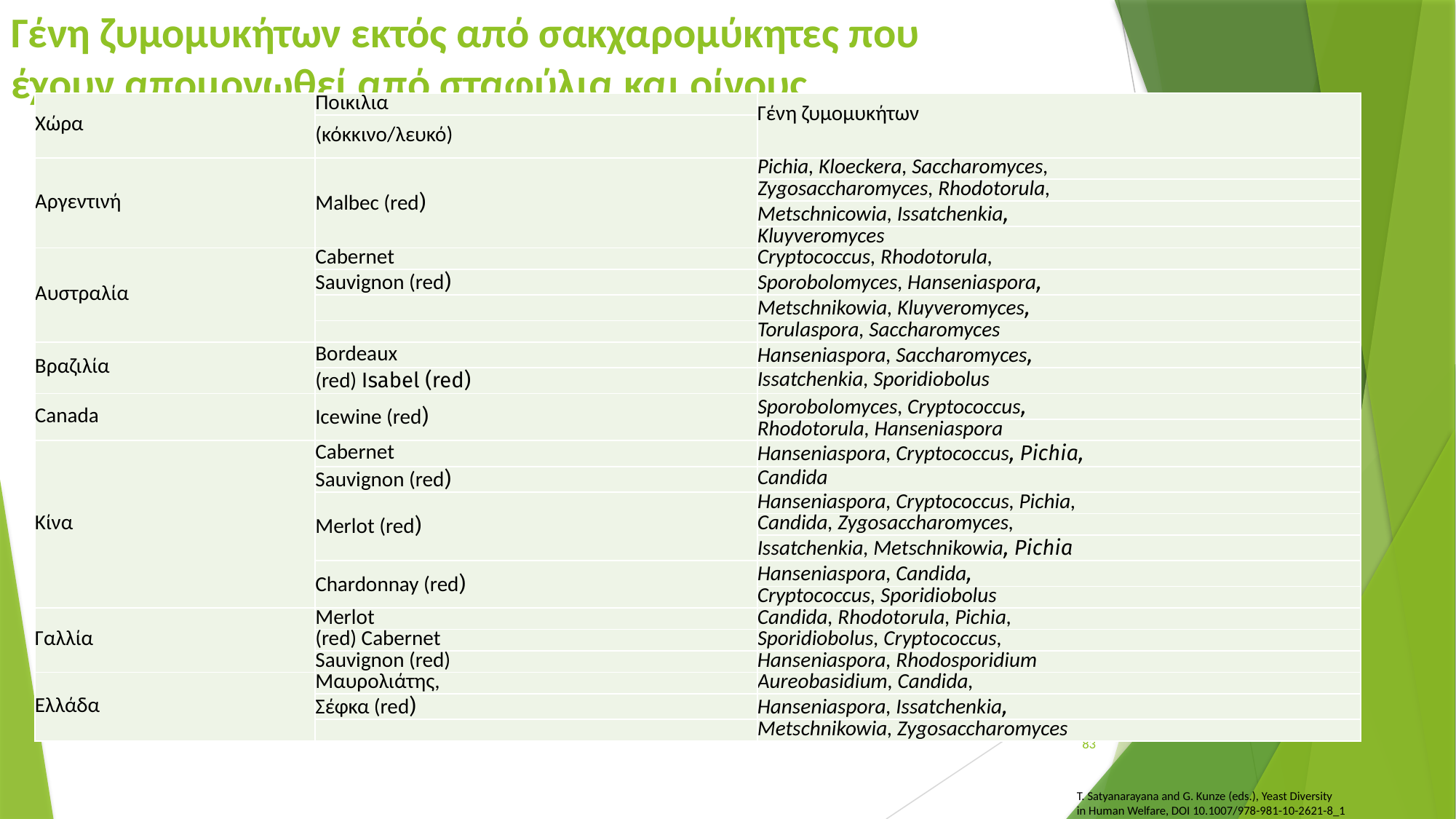

# Γένη ζυμομυκήτων εκτός από σακχαρομύκητες που έχουν απομονωθεί από σταφύλια και οίνους

| Χώρα | Ποικιλια | Γένη ζυμομυκήτων |
| --- | --- | --- |
|  | (κόκκινο/λευκό) |  |
| Αργεντινή | Malbec (red) | Pichia, Kloeckera, Saccharomyces, |
|  |  | Zygosaccharomyces, Rhodotorula, |
|  |  | Metschnicowia, Issatchenkia, |
|  |  | Kluyveromyces |
| Αυστραλία | Cabernet | Cryptococcus, Rhodotorula, |
|  | Sauvignon (red) | Sporobolomyces, Hanseniaspora, |
|  |  | Metschnikowia, Kluyveromyces, |
|  |  | Torulaspora, Saccharomyces |
| Βραζιλία | Bordeaux | Hanseniaspora, Saccharomyces, |
|  | (red) Isabel (red) | Issatchenkia, Sporidiobolus |
| Canada | Icewine (red) | Sporobolomyces, Cryptococcus, |
|  |  | Rhodotorula, Hanseniaspora |
| Κίνα | Cabernet | Hanseniaspora, Cryptococcus, Pichia, |
|  | Sauvignon (red) | Candida |
|  | Merlot (red) | Hanseniaspora, Cryptococcus, Pichia, |
|  |  | Candida, Zygosaccharomyces, |
|  |  | Issatchenkia, Metschnikowia, Pichia |
|  | Chardonnay (red) | Hanseniaspora, Candida, |
|  |  | Cryptococcus, Sporidiobolus |
| Γαλλία | Merlot | Candida, Rhodotorula, Pichia, |
|  | (red) Cabernet | Sporidiobolus, Cryptococcus, |
|  | Sauvignon (red) | Hanseniaspora, Rhodosporidium |
| Ελλάδα | Μαυρολιάτης, | Aureobasidium, Candida, |
|  | Σέφκα (red) | Hanseniaspora, Issatchenkia, |
|  |  | Metschnikowia, Zygosaccharomyces |
83
T. Satyanarayana and G. Kunze (eds.), Yeast Diversity
in Human Welfare, DOI 10.1007/978-981-10-2621-8_1